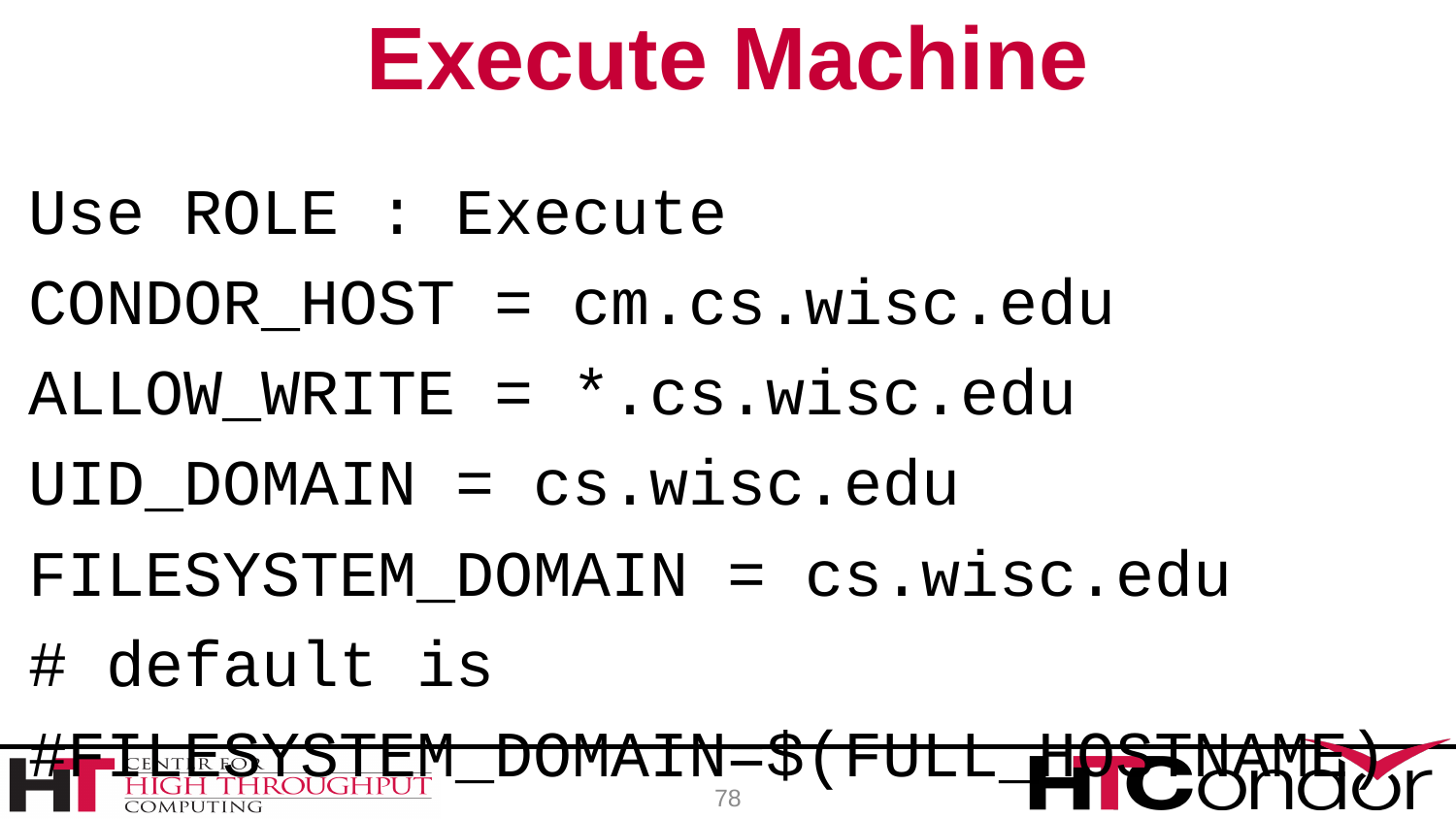

# Execute Machine
Use ROLE : Execute
CONDOR_HOST = cm.cs.wisc.edu
ALLOW_WRITE = *.cs.wisc.edu
UID_DOMAIN = cs.wisc.edu
FILESYSTEM_DOMAIN = cs.wisc.edu
# default is
#FILESYSTEM_DOMAIN=$(FULL_HOSTNAME)

78